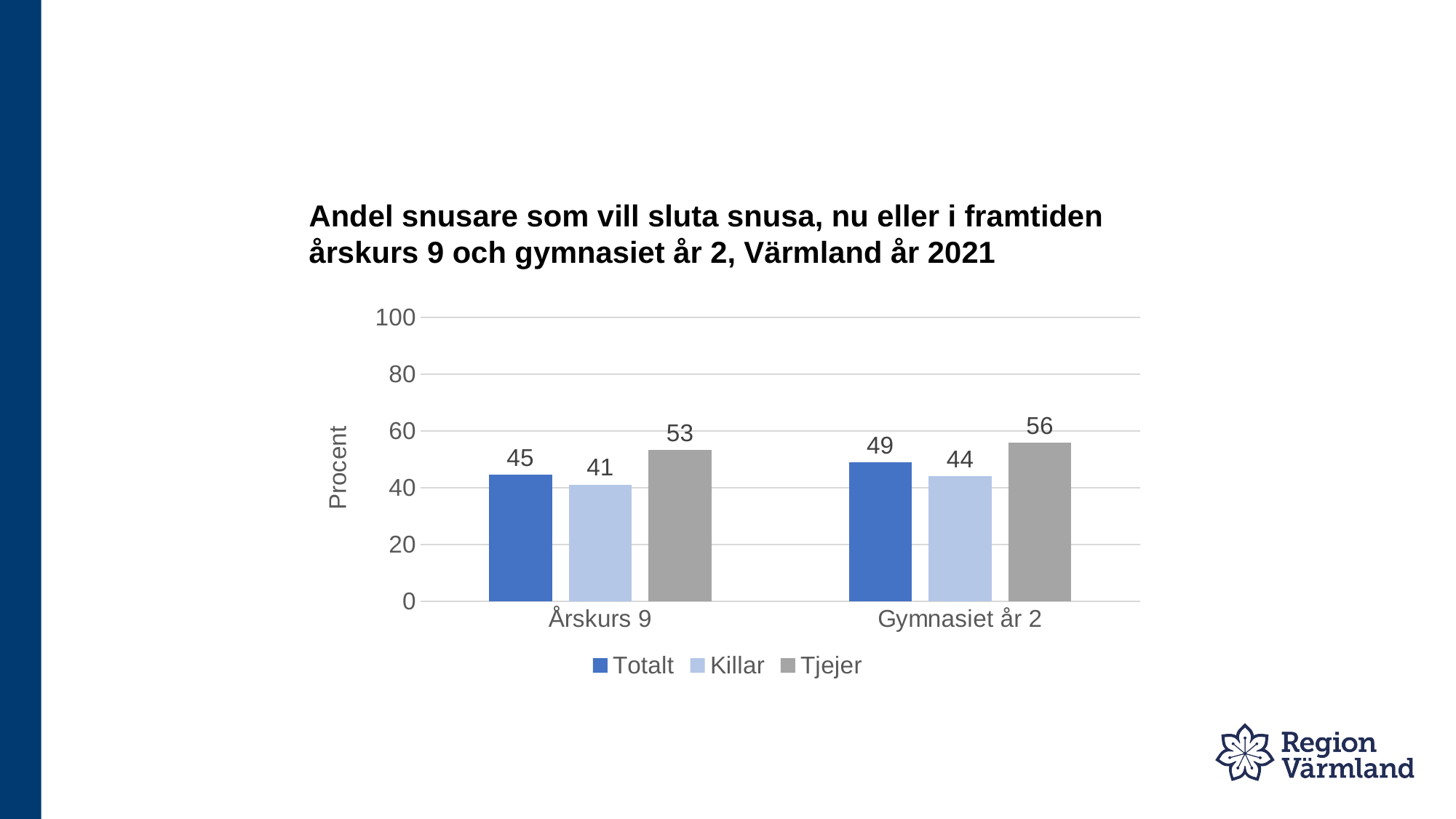

# Andel snusare som vill sluta snusa, nu eller i framtiden årskurs 9 och gymnasiet år 2, Värmland år 2021

### Chart

| Category | Totalt | Killar | Tjejer |
|---|---|---|---|
| Årskurs 9 | 44.5 | 41.0 | 53.2 |
| Gymnasiet år 2 | 48.9 | 44.0 | 55.8 |